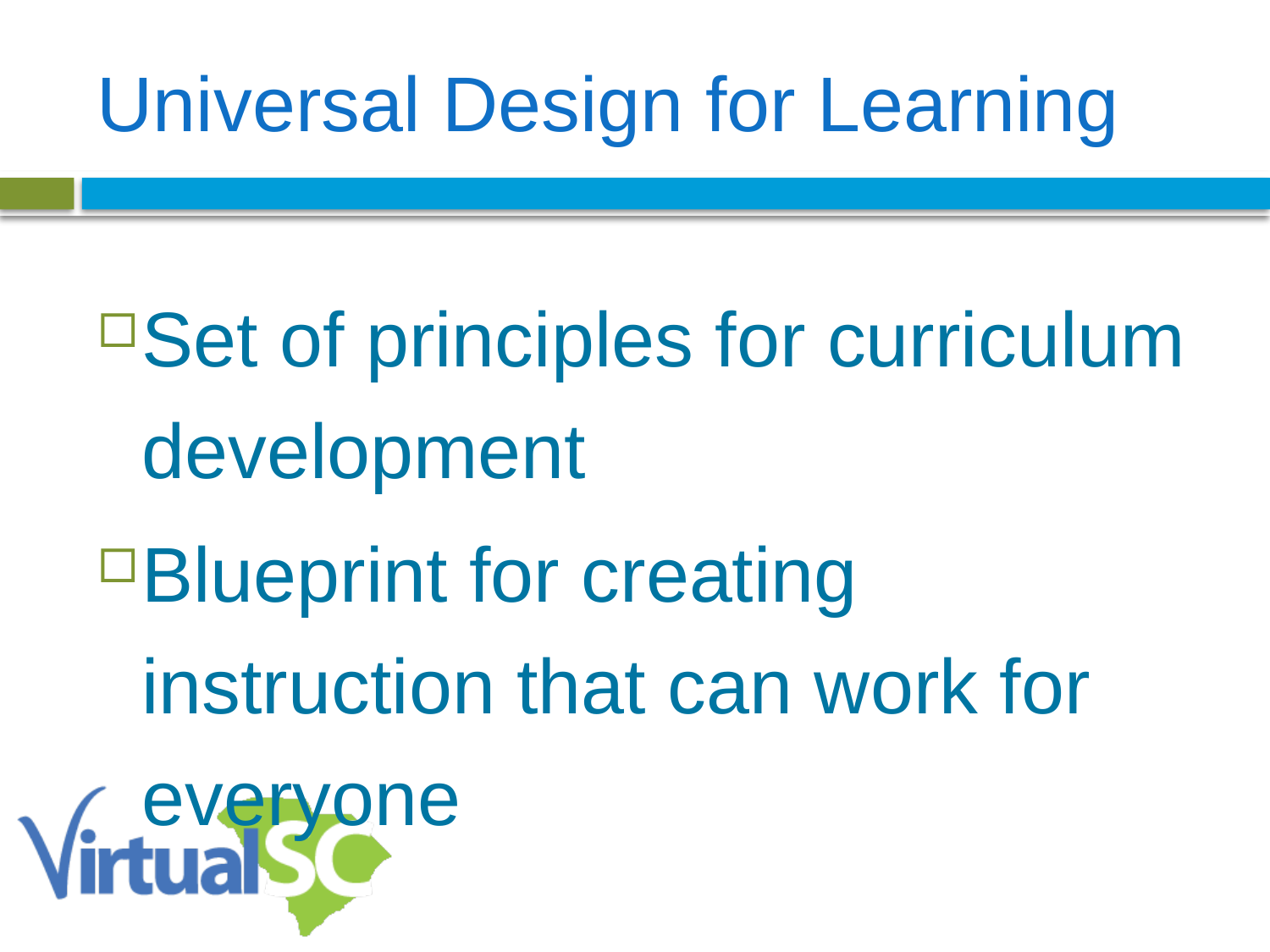

# Universal Design for Learning
Set of principles for curriculum development
Blueprint for creating instruction that can work for everyone